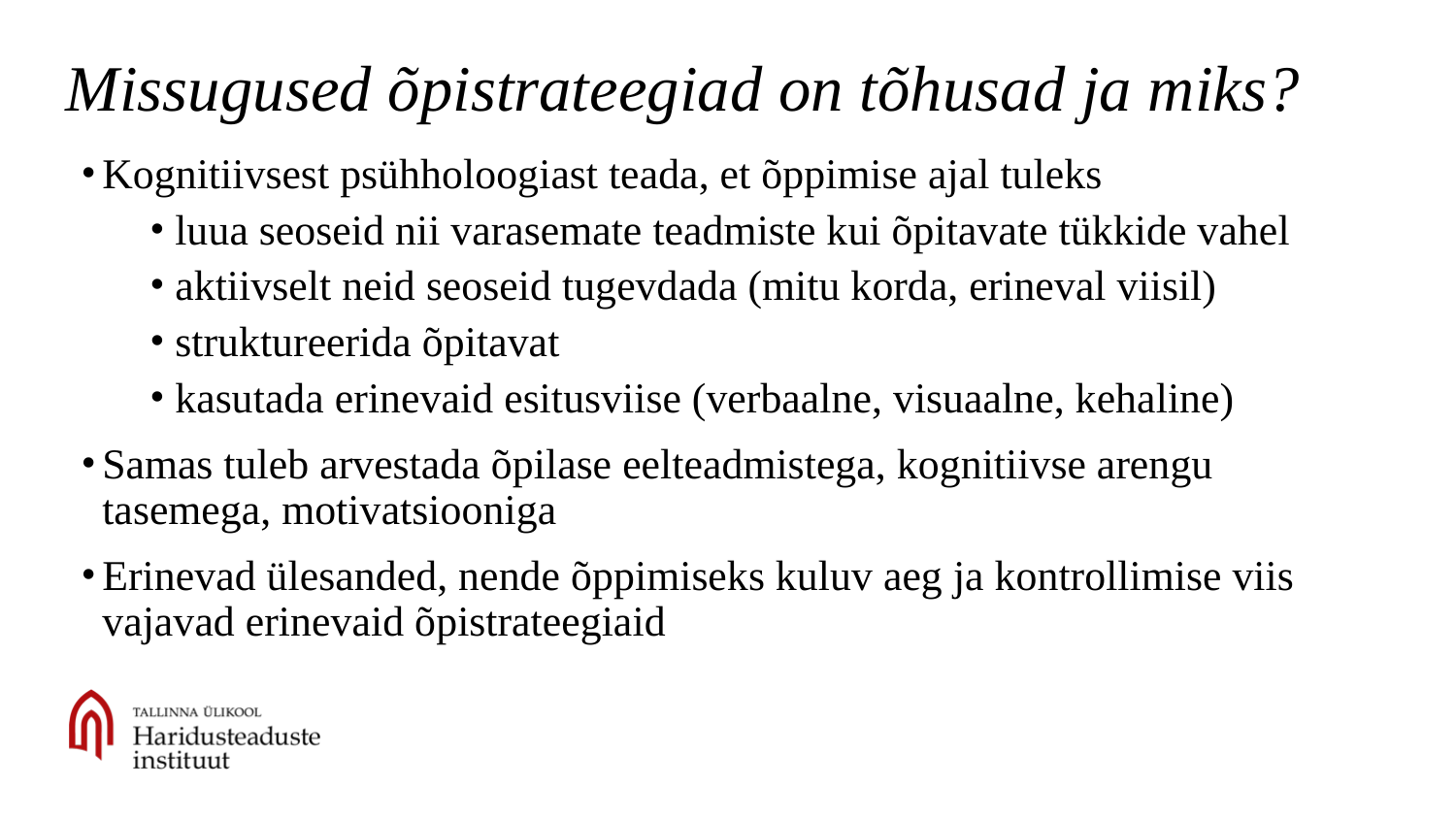

# Missugused õpistrateegiad on tõhusad ja miks?
Kognitiivsest psühholoogiast teada, et õppimise ajal tuleks
luua seoseid nii varasemate teadmiste kui õpitavate tükkide vahel
aktiivselt neid seoseid tugevdada (mitu korda, erineval viisil)
struktureerida õpitavat
kasutada erinevaid esitusviise (verbaalne, visuaalne, kehaline)
Samas tuleb arvestada õpilase eelteadmistega, kognitiivse arengu tasemega, motivatsiooniga
Erinevad ülesanded, nende õppimiseks kuluv aeg ja kontrollimise viis  vajavad erinevaid õpistrateegiaid